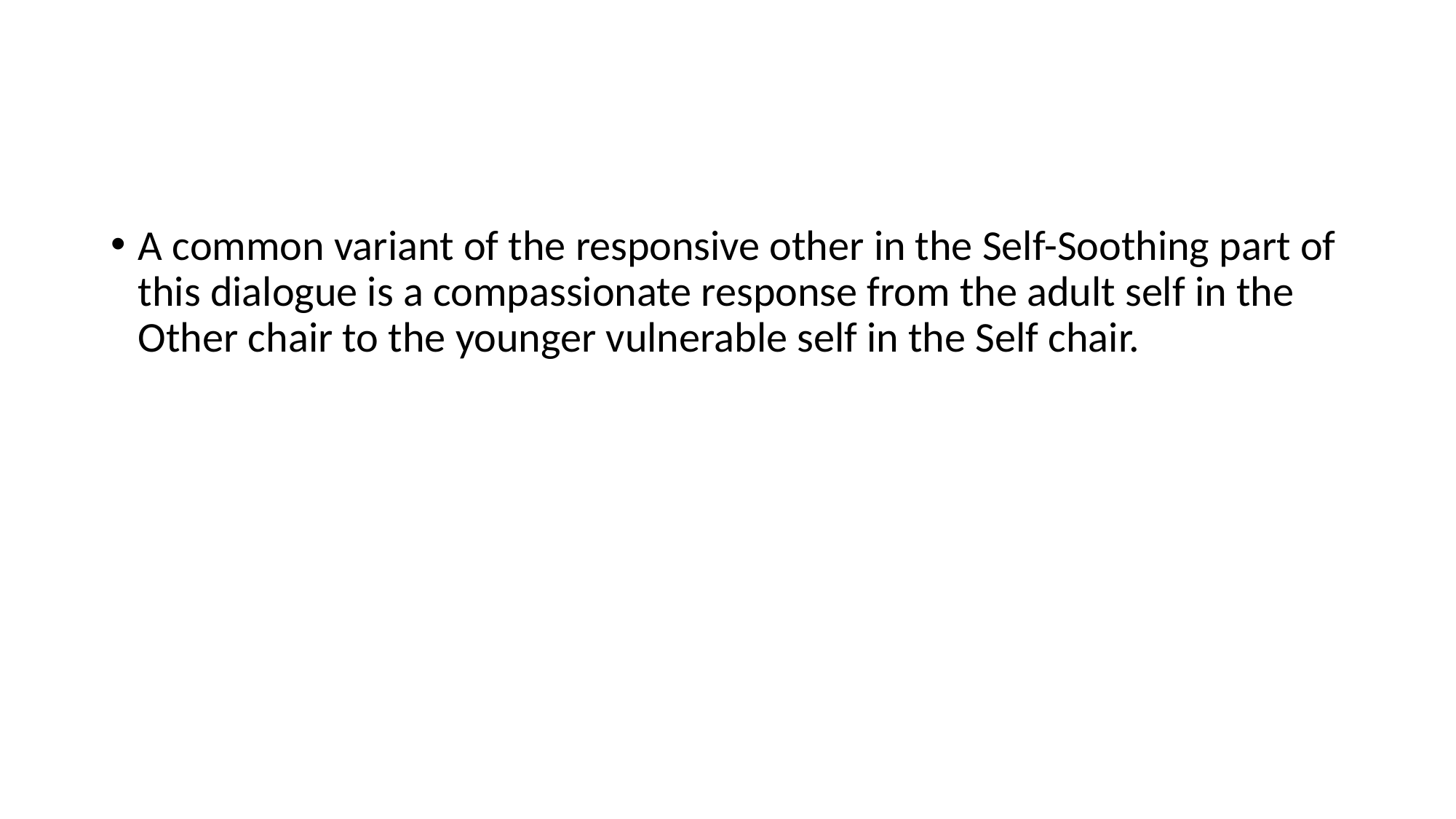

#
A common variant of the responsive other in the Self-Soothing part of this dialogue is a compassionate response from the adult self in the Other chair to the younger vulnerable self in the Self chair.